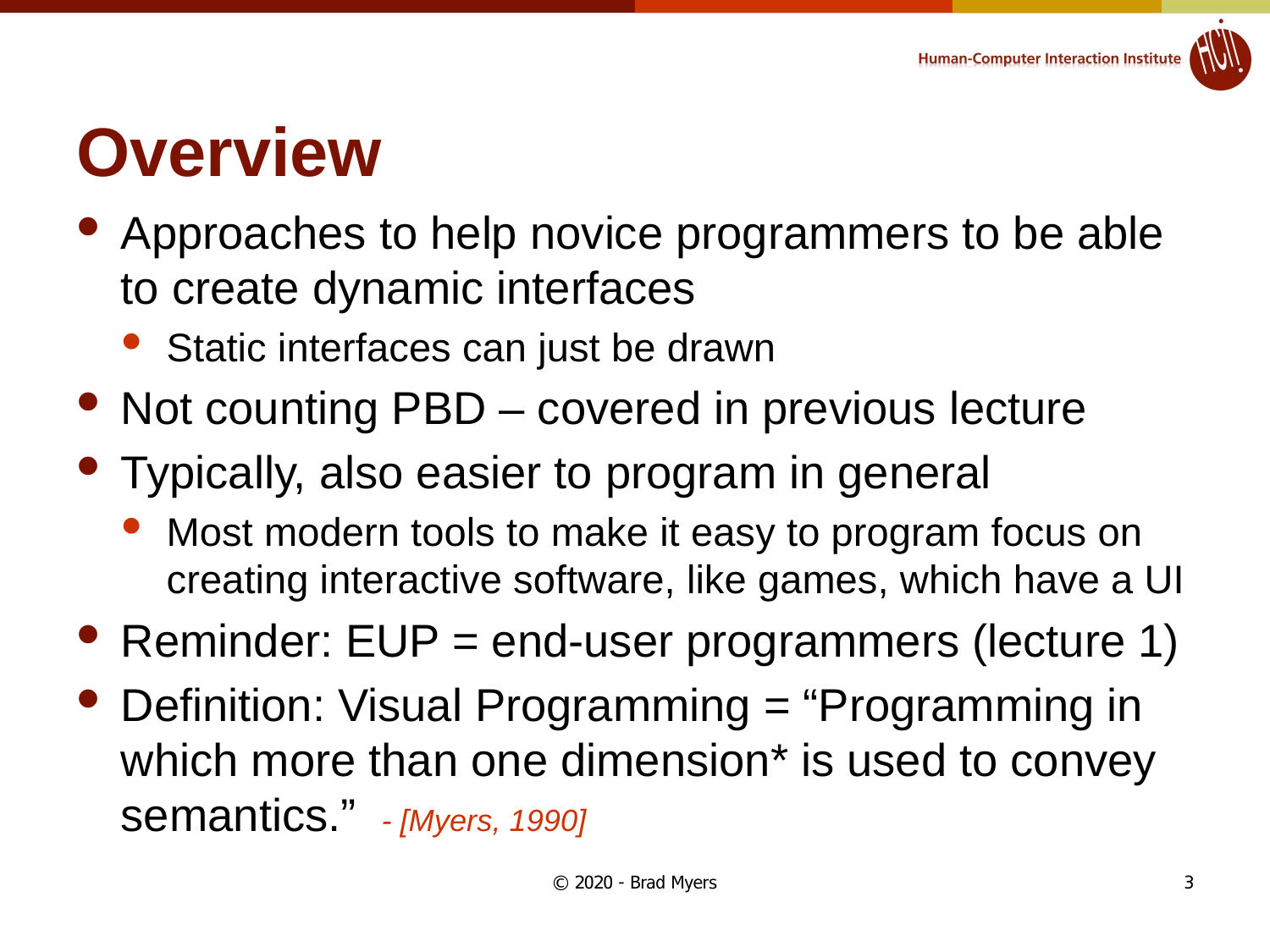

# Overview
Approaches to help novice programmers to be able to create dynamic interfaces
Static interfaces can just be drawn
Not counting PBD – covered in previous lecture
Typically, also easier to program in general
Most modern tools to make it easy to program focus on creating interactive software, like games, which have a UI
Reminder: EUP = end-user programmers (lecture 1)
Definition: Visual Programming = “Programming in which more than one dimension* is used to convey semantics.”  - [Myers, 1990]
© 2020 - Brad Myers
3